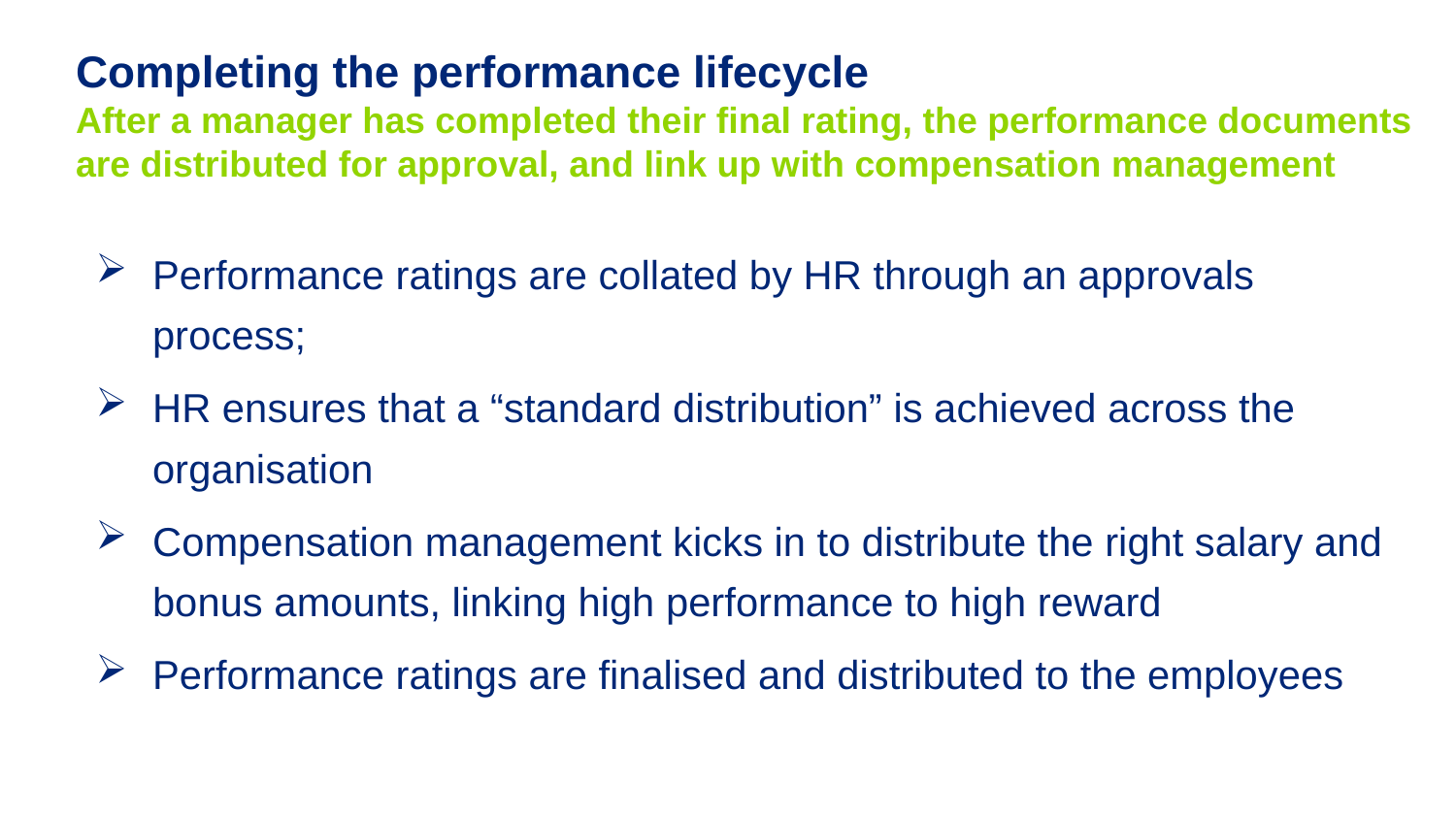

Completing the performance lifecycle
After a manager has completed their final rating, the performance documents are distributed for approval, and link up with compensation management
Performance ratings are collated by HR through an approvals process;
HR ensures that a “standard distribution” is achieved across the organisation
Compensation management kicks in to distribute the right salary and bonus amounts, linking high performance to high reward
Performance ratings are finalised and distributed to the employees